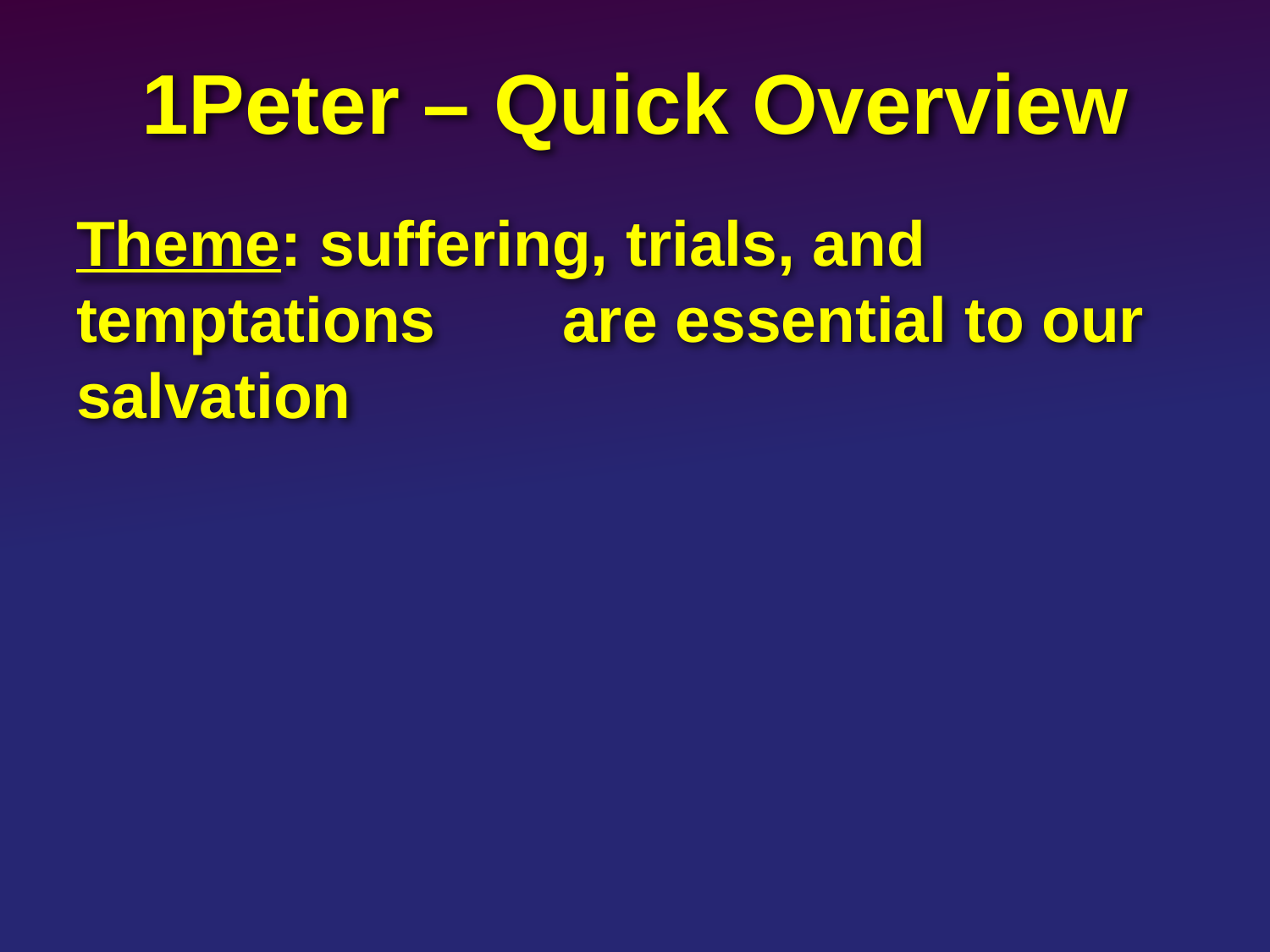

# 1Peter – Quick Overview

Theme: suffering, trials, and temptations 	      are essential to our salvation